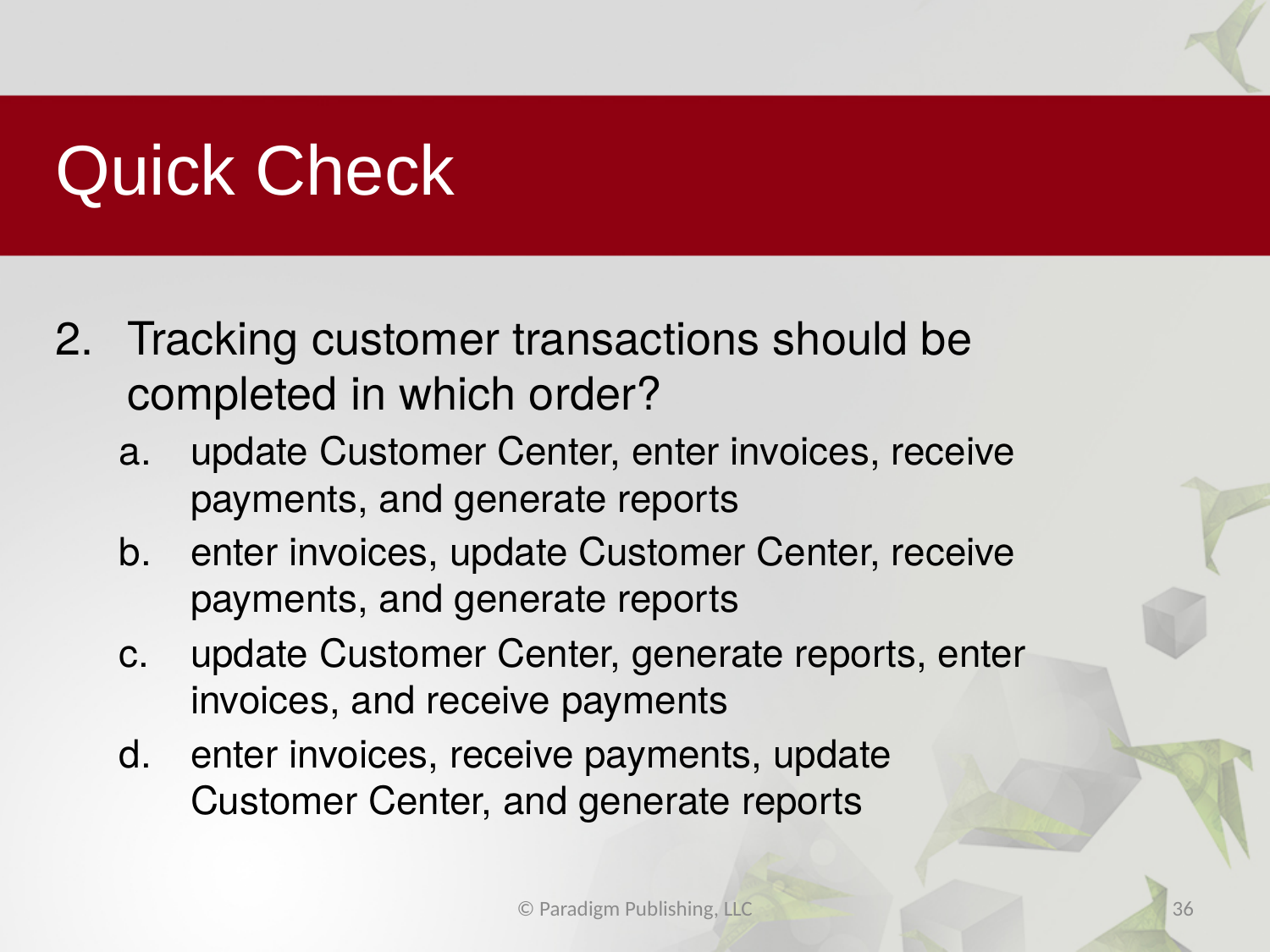

# Quick Check
Tracking customer transactions should be completed in which order?
update Customer Center, enter invoices, receive payments, and generate reports
enter invoices, update Customer Center, receive payments, and generate reports
update Customer Center, generate reports, enter invoices, and receive payments
enter invoices, receive payments, update Customer Center, and generate reports
© Paradigm Publishing, LLC
36